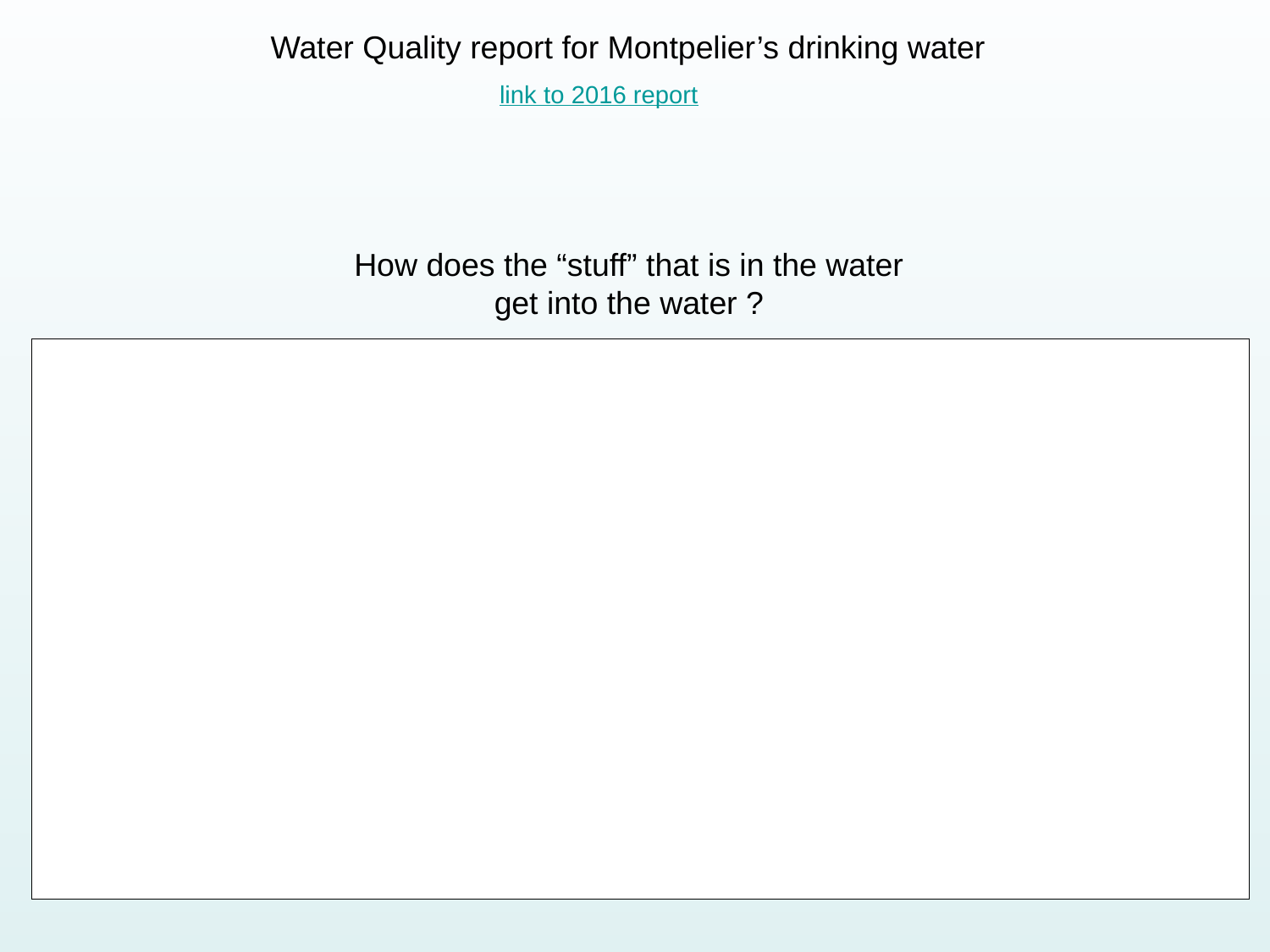

Water Quality report for Montpelier’s drinking water
link to 2016 report
How does the “stuff” that is in the water
get into the water ?